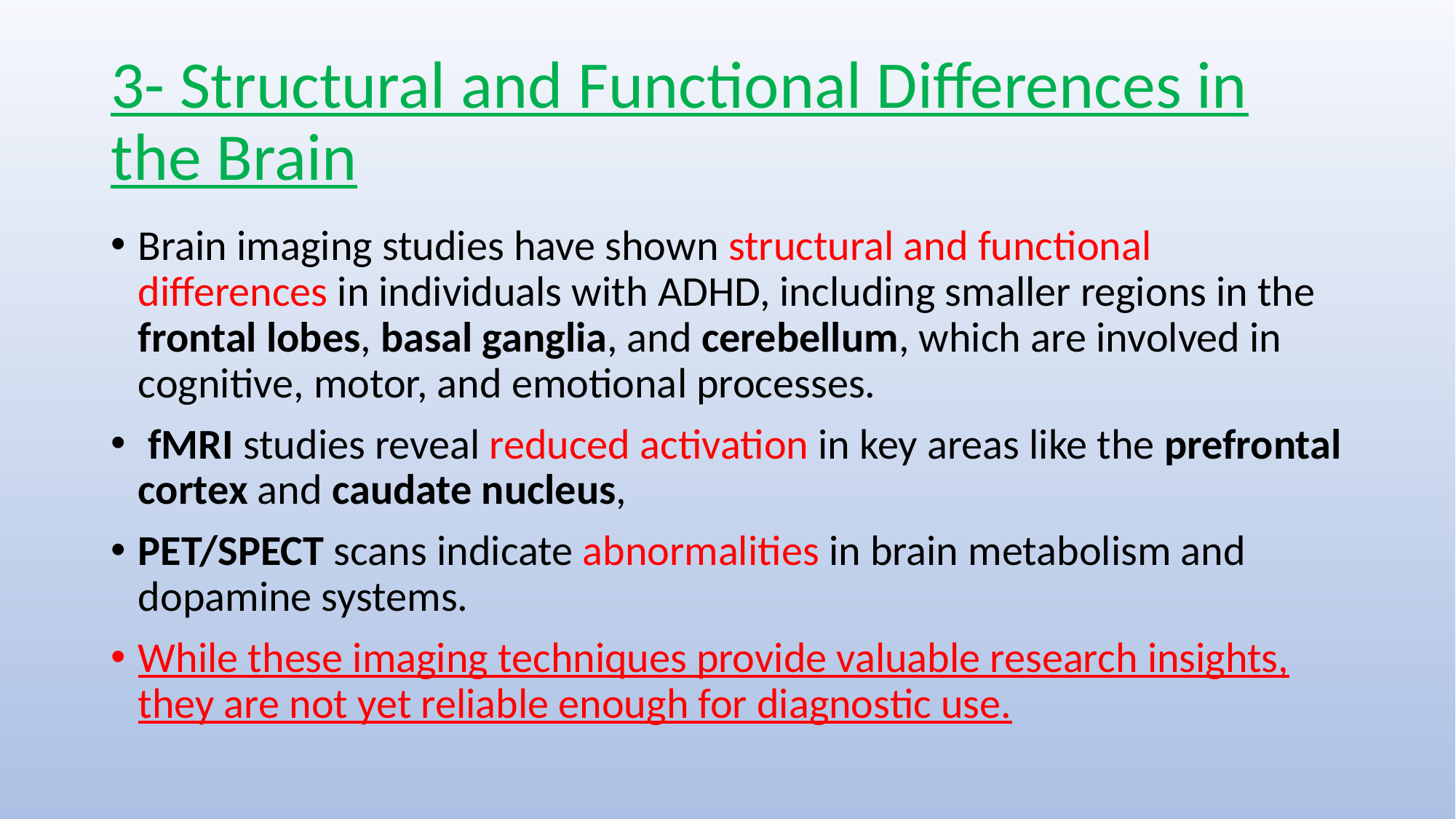

# 3- Structural and Functional Differences in the Brain
Brain imaging studies have shown structural and functional differences in individuals with ADHD, including smaller regions in the frontal lobes, basal ganglia, and cerebellum, which are involved in cognitive, motor, and emotional processes.
 fMRI studies reveal reduced activation in key areas like the prefrontal cortex and caudate nucleus,
PET/SPECT scans indicate abnormalities in brain metabolism and dopamine systems.
While these imaging techniques provide valuable research insights, they are not yet reliable enough for diagnostic use.